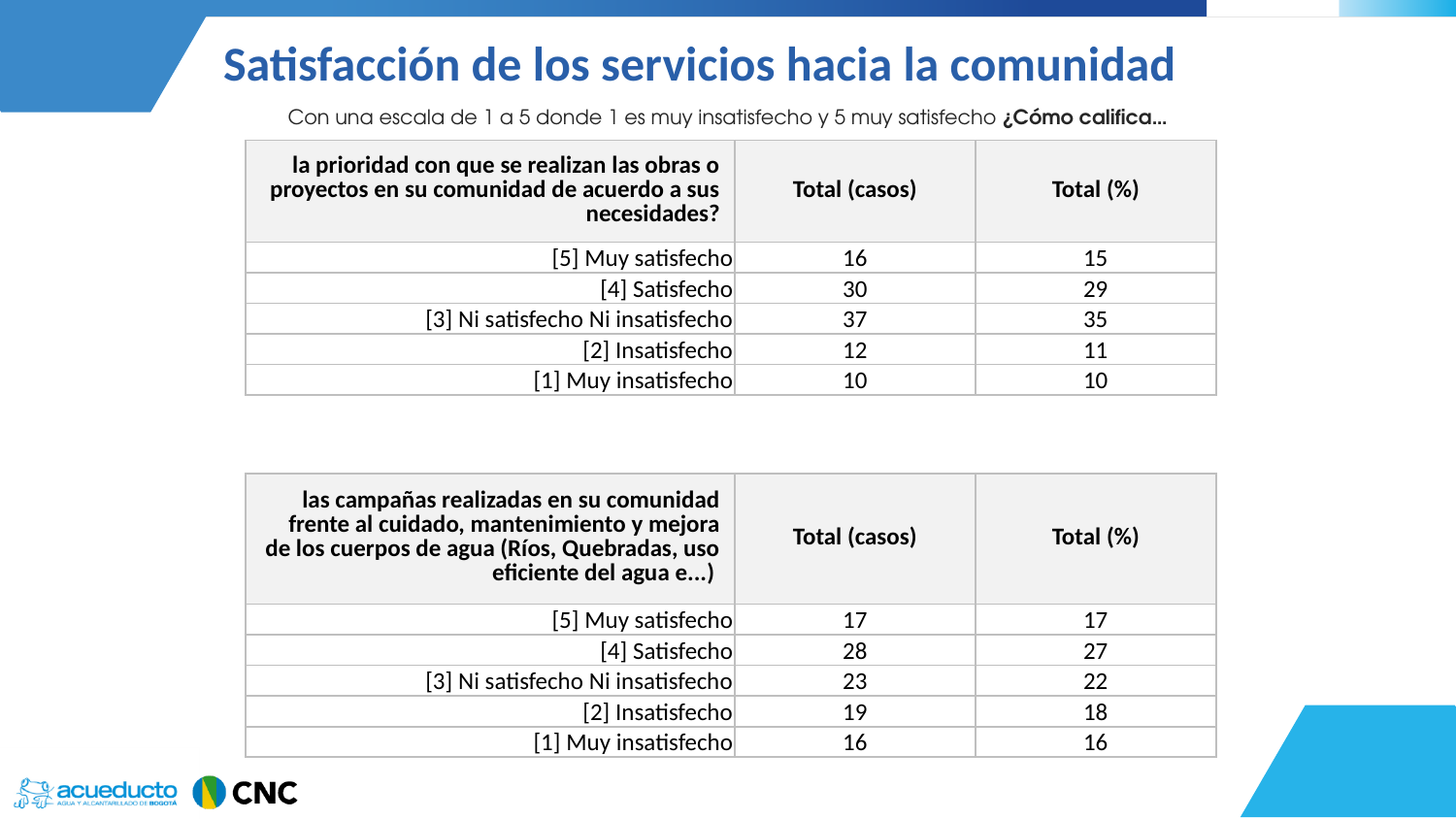

Satisfacción de los servicios hacia la comunidad
Con una escala de 1 a 5 donde 1 es muy insatisfecho y 5 muy satisfecho ¿Cómo califica…
| la prioridad con que se realizan las obras o proyectos en su comunidad de acuerdo a sus necesidades? | Total (casos) | Total (%) |
| --- | --- | --- |
| [5] Muy satisfecho | 16 | 15 |
| [4] Satisfecho | 30 | 29 |
| [3] Ni satisfecho Ni insatisfecho | 37 | 35 |
| [2] Insatisfecho | 12 | 11 |
| [1] Muy insatisfecho | 10 | 10 |
| las campañas realizadas en su comunidad frente al cuidado, mantenimiento y mejora de los cuerpos de agua (Ríos, Quebradas, uso eficiente del agua e...) | Total (casos) | Total (%) |
| --- | --- | --- |
| [5] Muy satisfecho | 17 | 17 |
| [4] Satisfecho | 28 | 27 |
| [3] Ni satisfecho Ni insatisfecho | 23 | 22 |
| [2] Insatisfecho | 19 | 18 |
| [1] Muy insatisfecho | 16 | 16 |